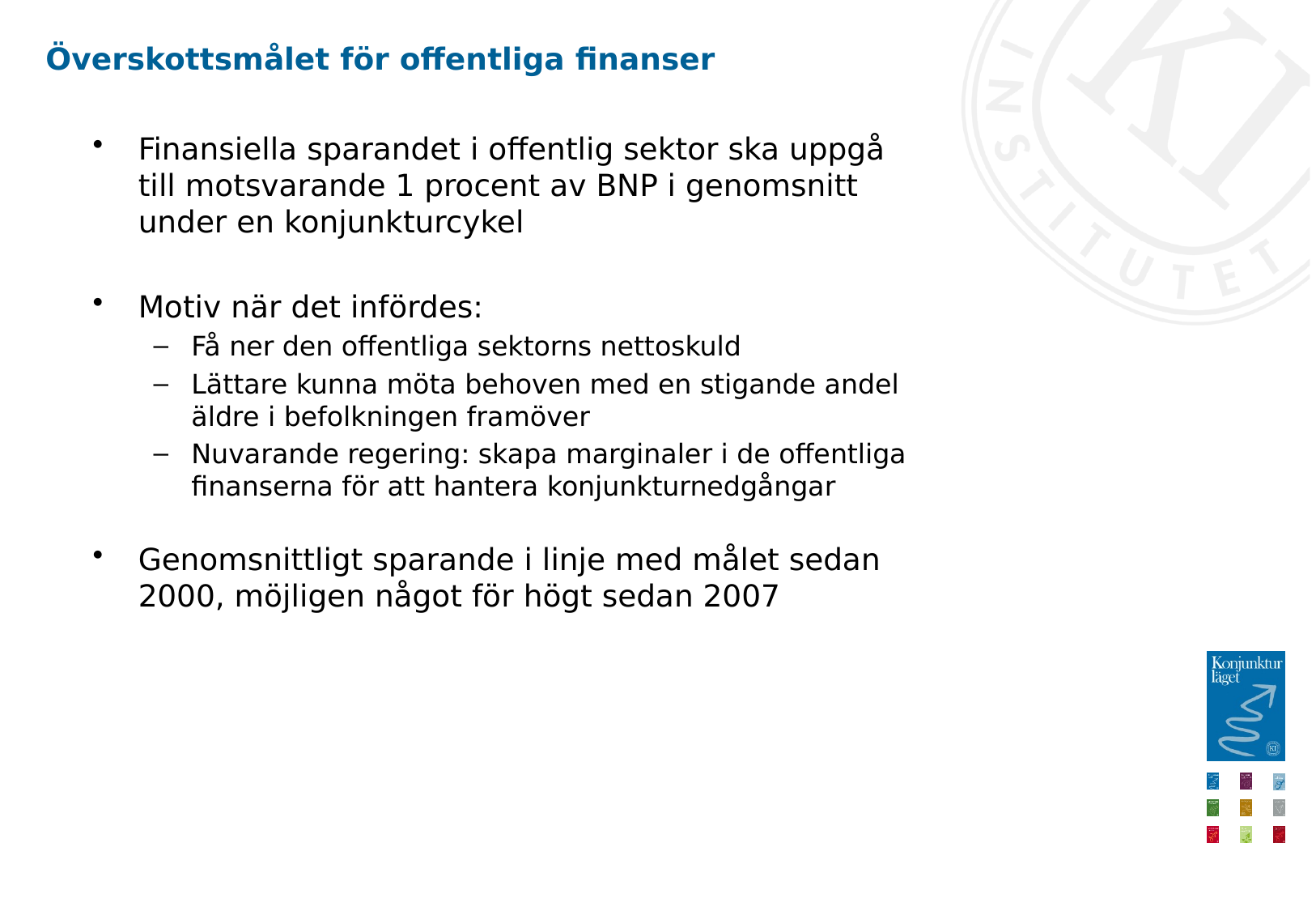

# Överskottsmålet för offentliga finanser
Finansiella sparandet i offentlig sektor ska uppgå till motsvarande 1 procent av BNP i genomsnitt under en konjunkturcykel

Motiv när det infördes:
Få ner den offentliga sektorns nettoskuld
Lättare kunna möta behoven med en stigande andel äldre i befolkningen framöver
Nuvarande regering: skapa marginaler i de offentliga finanserna för att hantera konjunkturnedgångar
Genomsnittligt sparande i linje med målet sedan 2000, möjligen något för högt sedan 2007